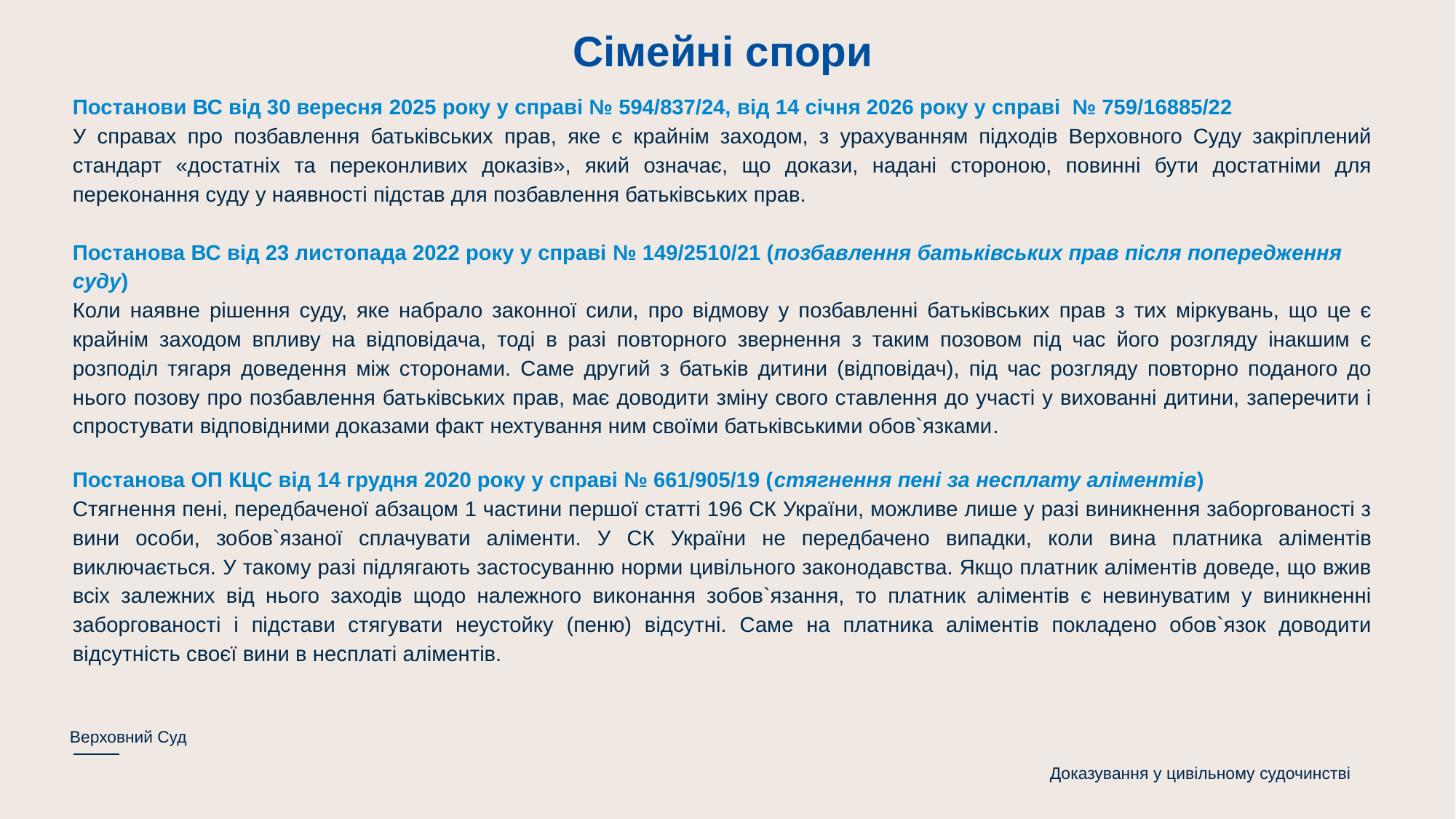

# Сімейні спори
Постанови ВС від 30 вересня 2025 року у справі № 594/837/24, від 14 січня 2026 року у справі  № 759/16885/22
У справах про позбавлення батьківських прав, яке є крайнім заходом, з урахуванням підходів Верховного Суду закріплений стандарт «достатніх та переконливих доказів», який означає, що докази, надані стороною, повинні бути достатніми для переконання суду у наявності підстав для позбавлення батьківських прав.

Постанова ВС від 23 листопада 2022 року у справі № 149/2510/21 (позбавлення батьківських прав після попередження суду)
Коли наявне рішення суду, яке набрало законної сили, про відмову у позбавленні батьківських прав з тих міркувань, що це є крайнім заходом впливу на відповідача, тоді в разі повторного звернення з таким позовом під час його розгляду інакшим є розподіл тягаря доведення між сторонами. Саме другий з батьків дитини (відповідач), під час розгляду повторно поданого до нього позову про позбавлення батьківських прав, має доводити зміну свого ставлення до участі у вихованні дитини, заперечити і спростувати відповідними доказами факт нехтування ним своїми батьківськими обов`язками.

Постанова ОП КЦС від 14 грудня 2020 року у справі № 661/905/19 (стягнення пені за несплату аліментів)
Стягнення пені, передбаченої абзацом 1 частини першої статті 196 СК України, можливе лише у разі виникнення заборгованості з вини особи, зобов`язаної сплачувати аліменти. У СК України не передбачено випадки, коли вина платника аліментів виключається. У такому разі підлягають застосуванню норми цивільного законодавства. Якщо платник аліментів доведе, що вжив всіх залежних від нього заходів щодо належного виконання зобов`язання, то платник аліментів є невинуватим у виникненні заборгованості і підстави стягувати неустойку (пеню) відсутні. Саме на платника аліментів покладено обов`язок доводити відсутність своєї вини в несплаті аліментів.

Доказування у цивільному судочинстві